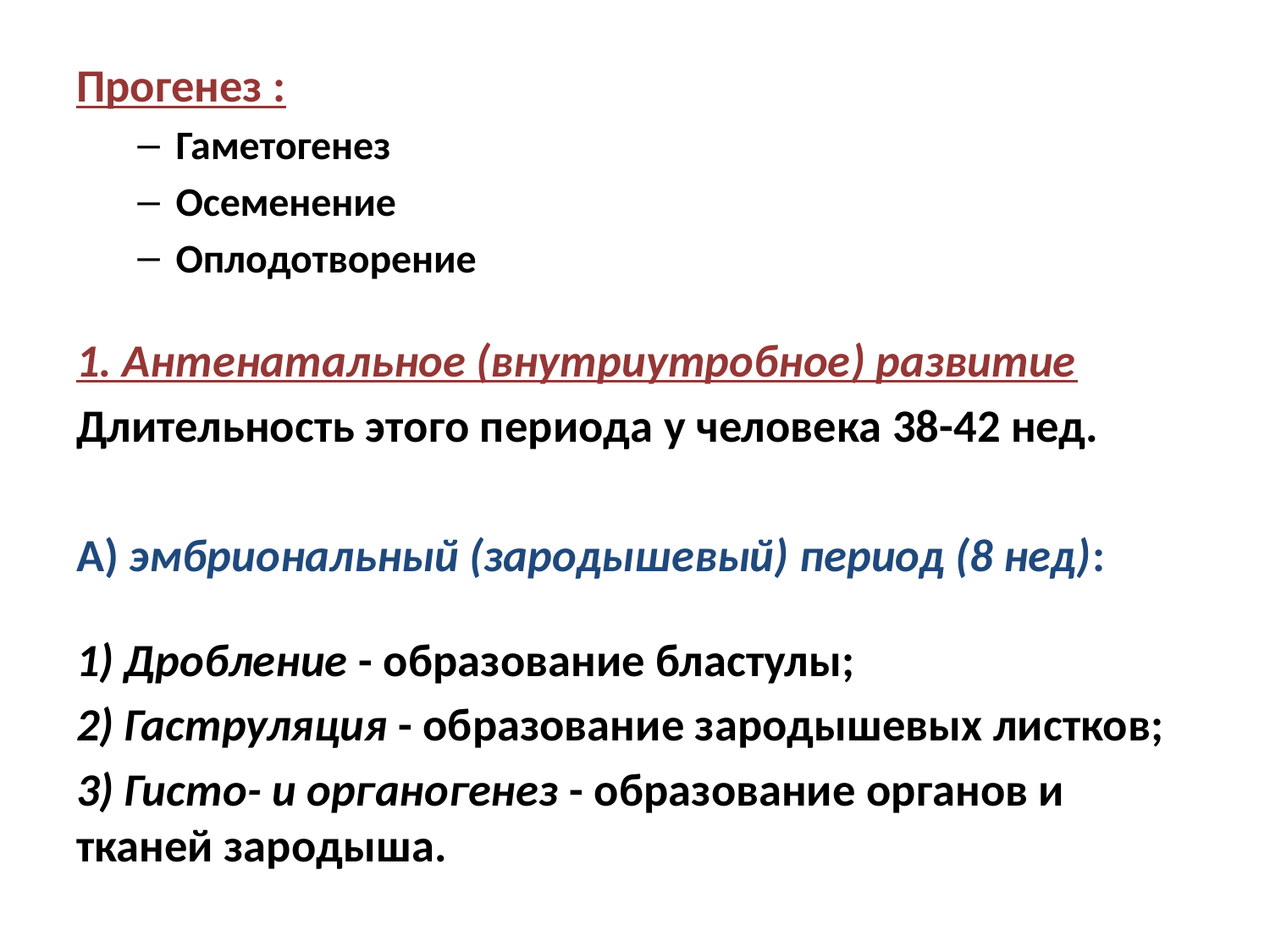

Прогенез :
Гаметогенез
Осеменение
Оплодотворение

1. Антенатальное (внутриутробное) развитие
Длительность этого периода у человека 38-42 нед.

А) эмбриональный (зародышевый) период (8 нед):

1) Дробление - образование бластулы;
2) Гаструляция - образование зародышевых листков;
3) Гисто- и органогенез - образование органов и тканей зародыша.